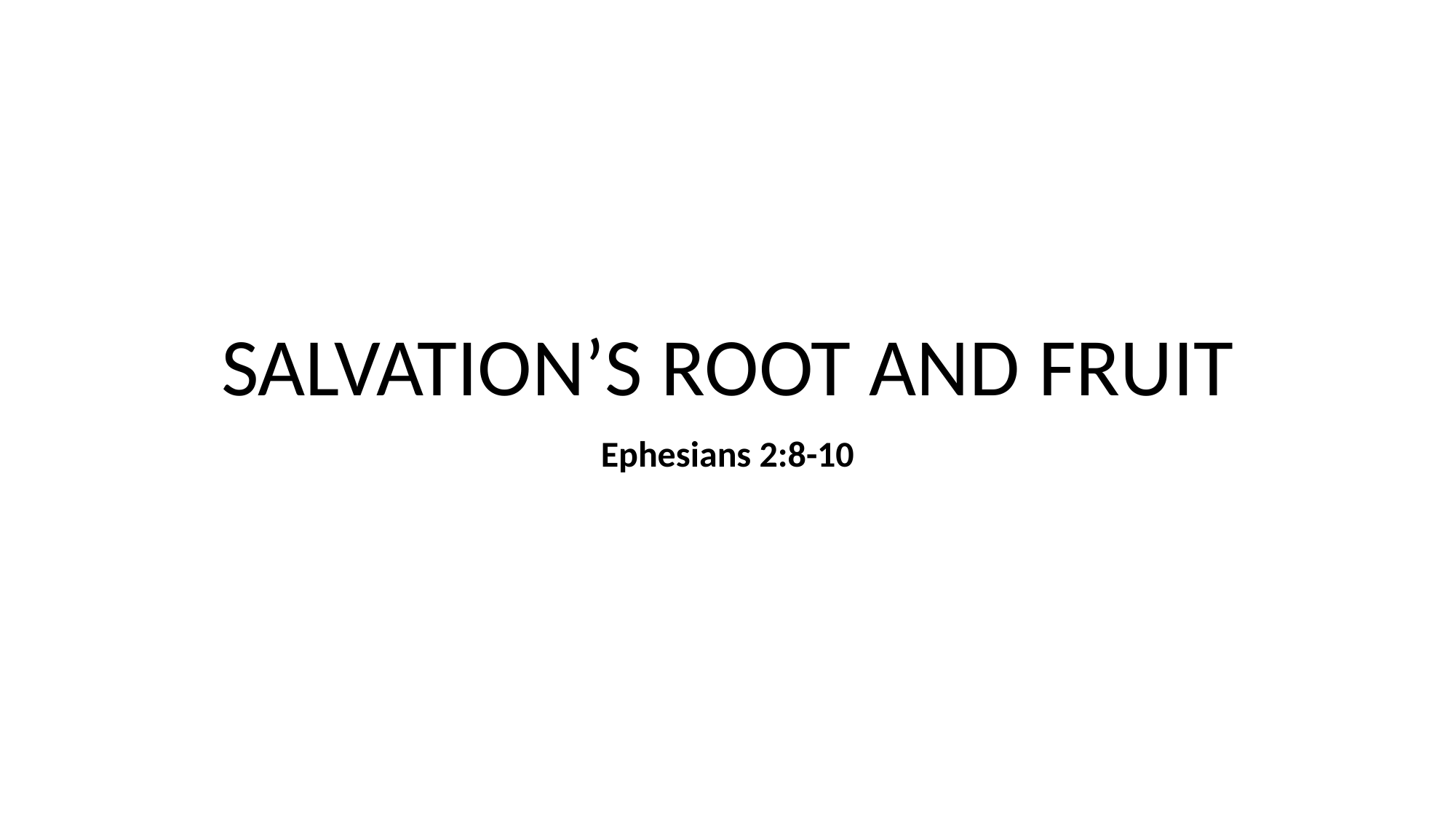

# SALVATION’S ROOT AND FRUIT
Ephesians 2:8-10